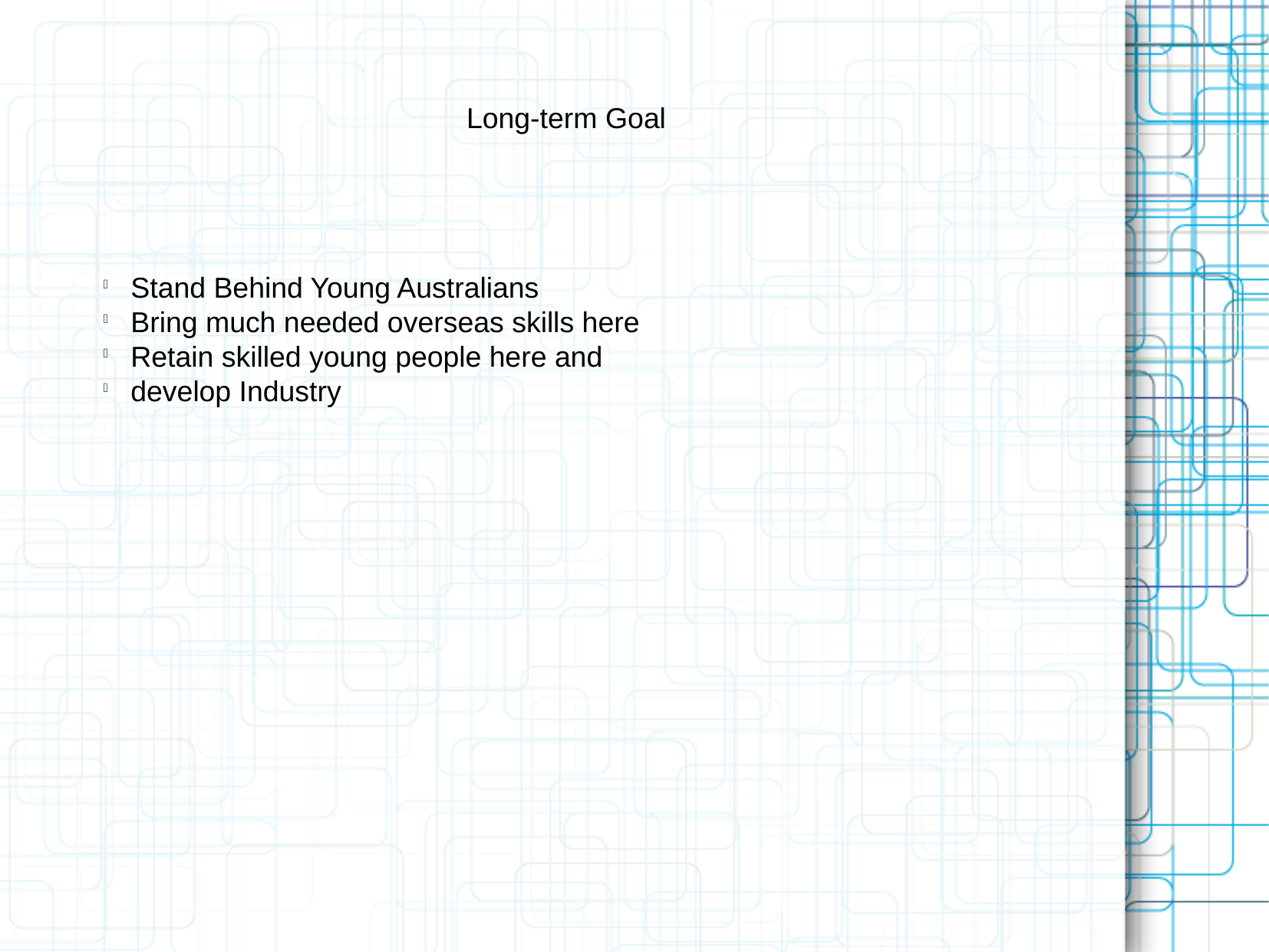

Long-term Goal
Stand Behind Young Australians
Bring much needed overseas skills here
Retain skilled young people here and
develop Industry